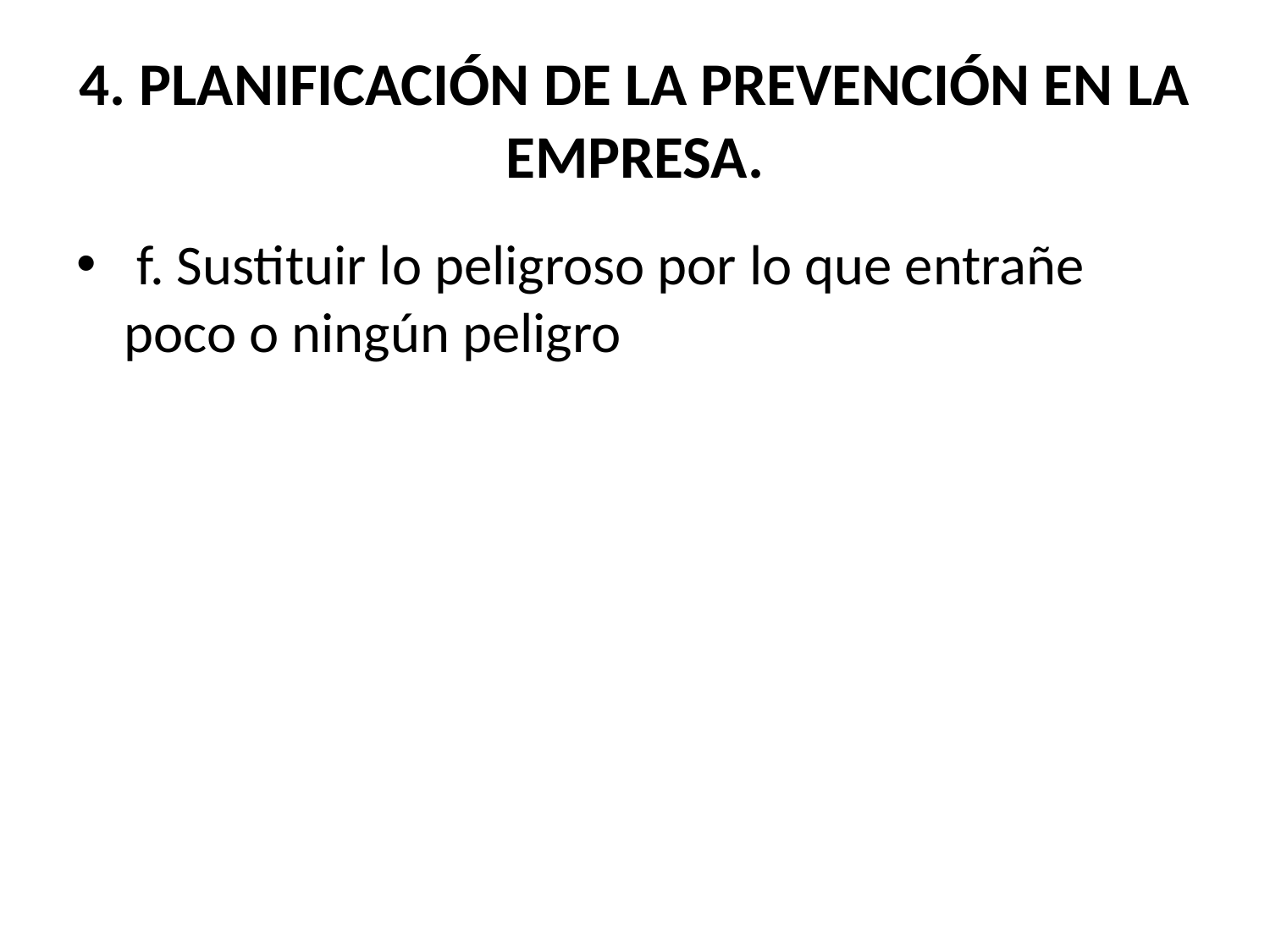

# 4. PLANIFICACIÓN DE LA PREVENCIÓN EN LA EMPRESA.
 f. Sustituir lo peligroso por lo que entrañe poco o ningún peligro